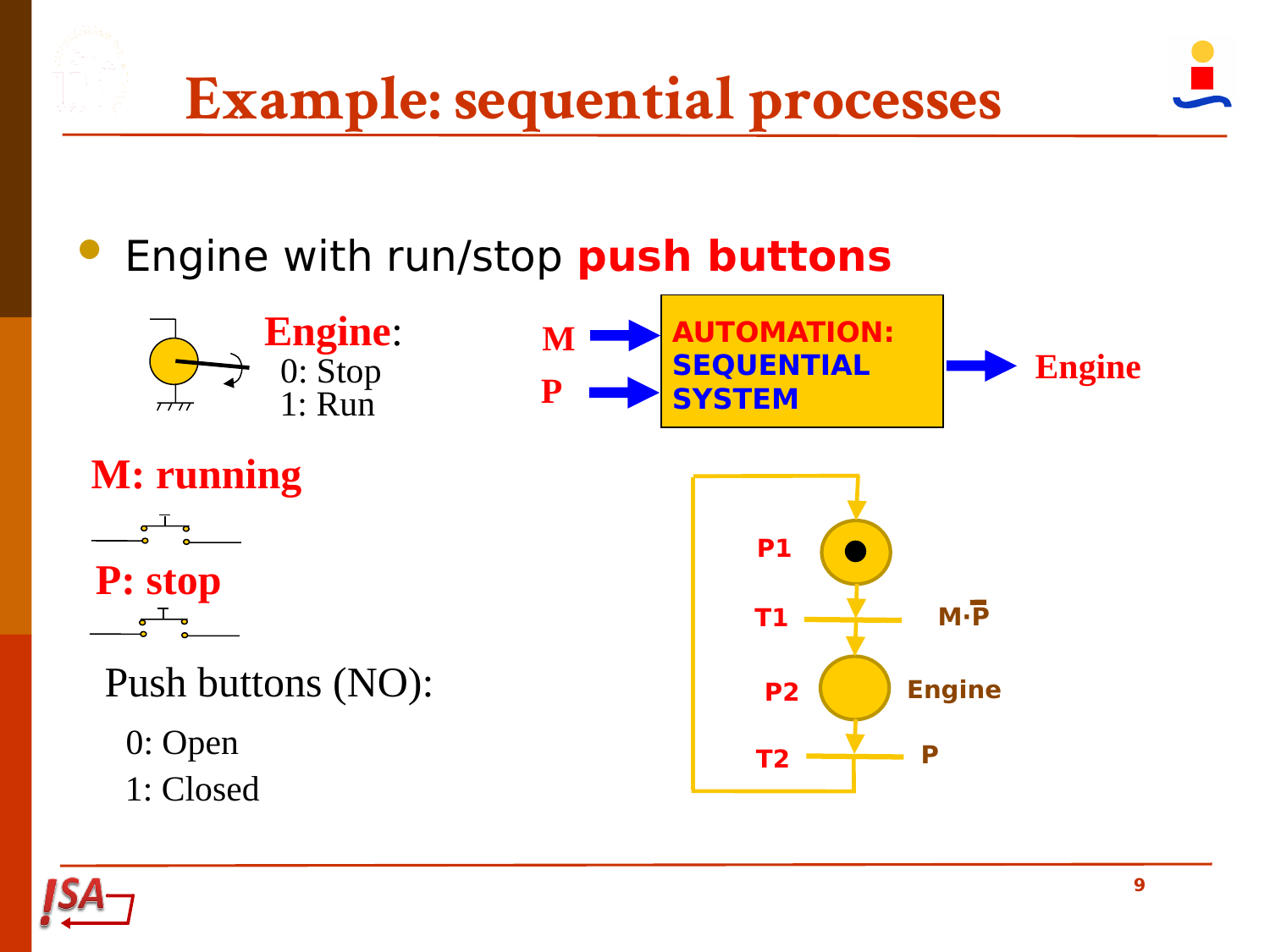

# Example: sequential processes
Engine with run/stop push buttons

AUTOMATION:
SEQUENTIAL SYSTEM
M

Engine
P

Engine:
0: Stop
1: Run

M: running

P1

P: stop
M·P
T1

Push buttons (NO):
0: Open
1: Closed
Engine
P2
P
T2
9